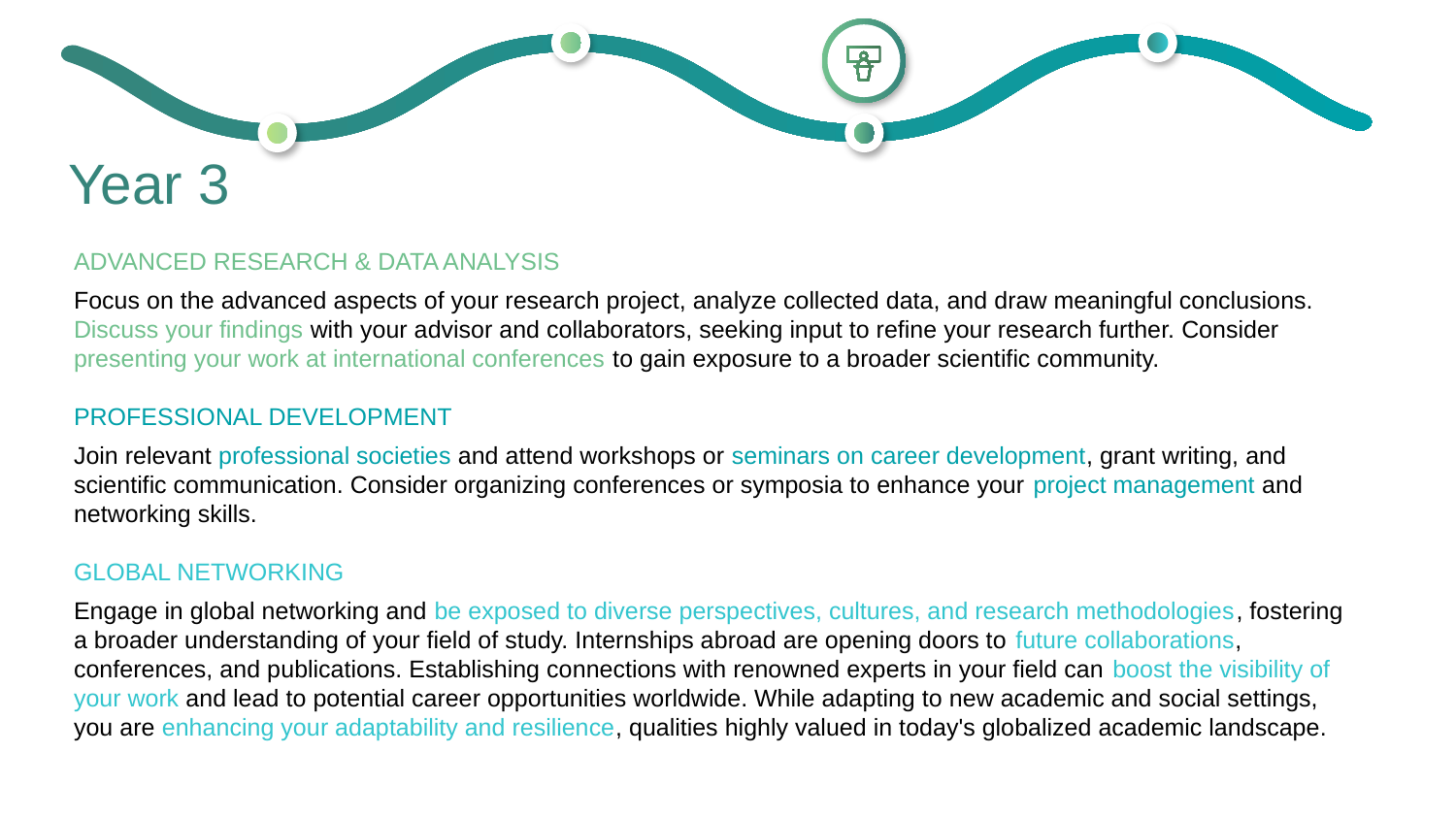

Year 3
ADVANCED RESEARCH & DATA ANALYSIS

Focus on the advanced aspects of your research project, analyze collected data, and draw meaningful conclusions. Discuss your findings with your advisor and collaborators, seeking input to refine your research further. Consider presenting your work at international conferences to gain exposure to a broader scientific community.

PROFESSIONAL DEVELOPMENT

Join relevant professional societies and attend workshops or seminars on career development, grant writing, and scientific communication. Consider organizing conferences or symposia to enhance your project management and networking skills.

GLOBAL NETWORKING

Engage in global networking and be exposed to diverse perspectives, cultures, and research methodologies, fostering a broader understanding of your field of study. Internships abroad are opening doors to future collaborations, conferences, and publications. Establishing connections with renowned experts in your field can boost the visibility of your work and lead to potential career opportunities worldwide. While adapting to new academic and social settings, you are enhancing your adaptability and resilience, qualities highly valued in today's globalized academic landscape.